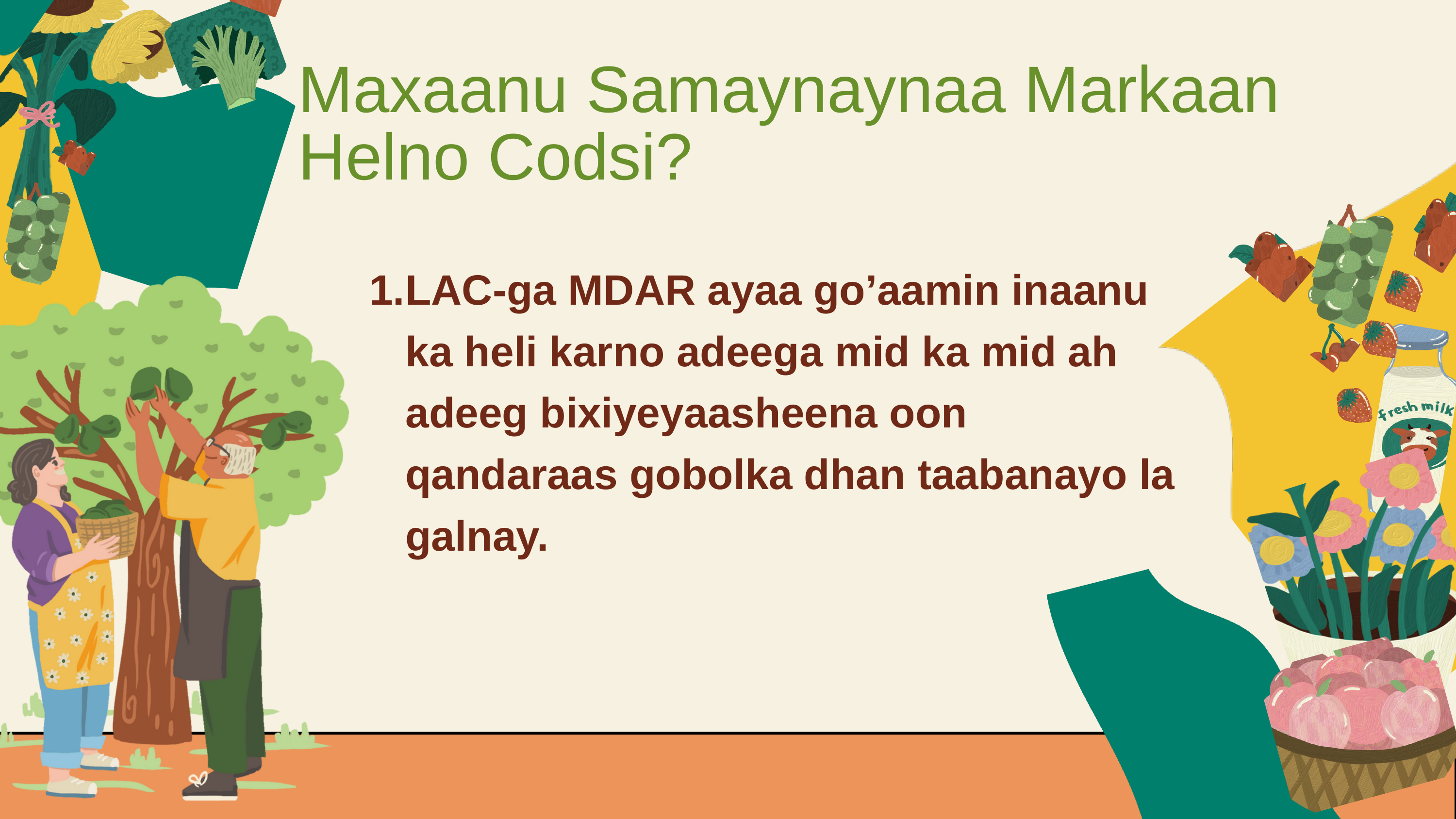

Maxaanu Samaynaynaa Markaan Helno Codsi?

LAC-ga MDAR ayaa go’aamin inaanu ka heli karno adeega mid ka mid ah adeeg bixiyeyaasheena oon qandaraas gobolka dhan taabanayo la galnay.